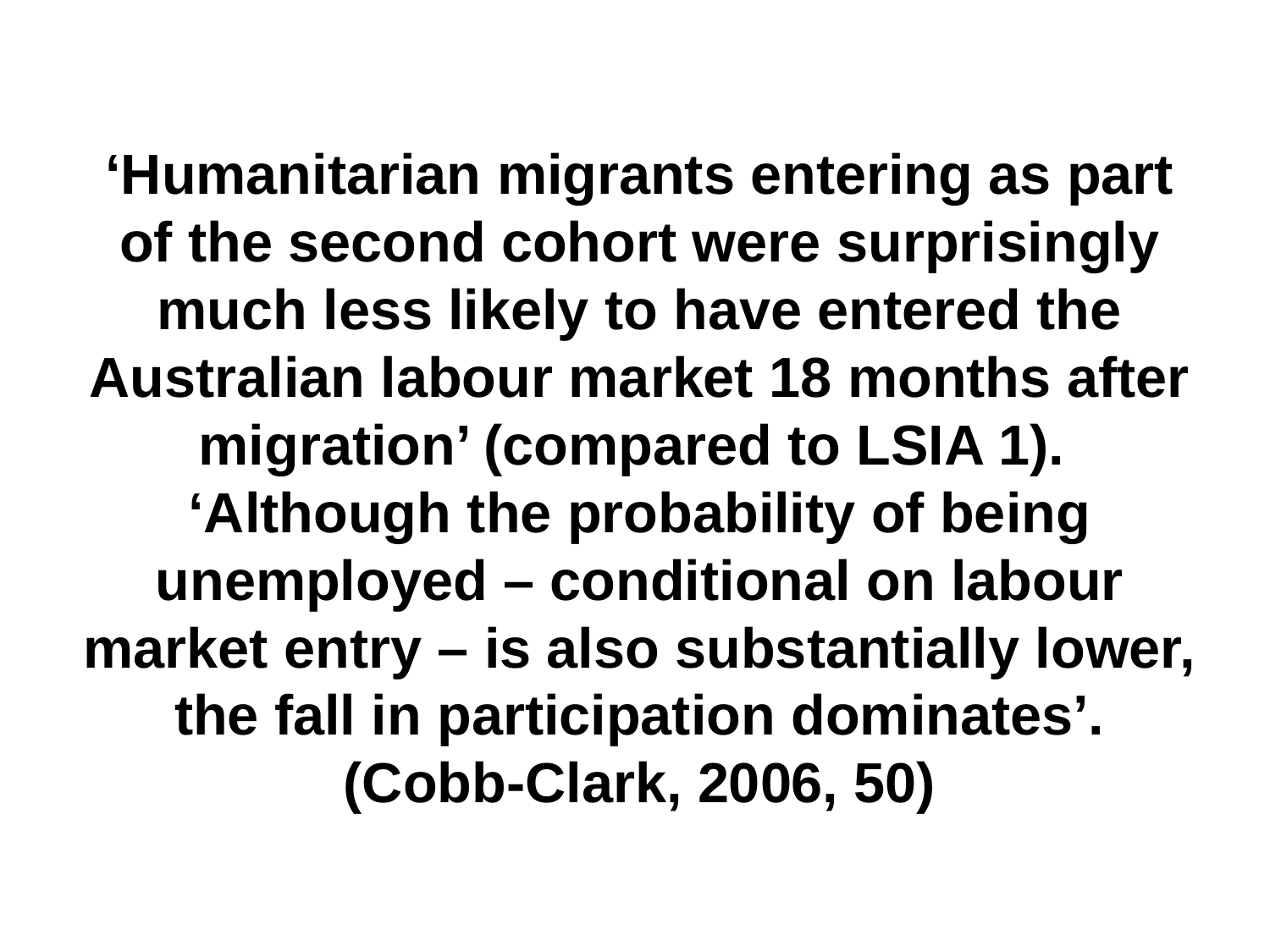

# ‘Humanitarian migrants entering as part of the second cohort were surprisingly much less likely to have entered the Australian labour market 18 months after migration’ (compared to LSIA 1).  ‘Although the probability of being unemployed – conditional on labour market entry – is also substantially lower, the fall in participation dominates’. (Cobb-Clark, 2006, 50)